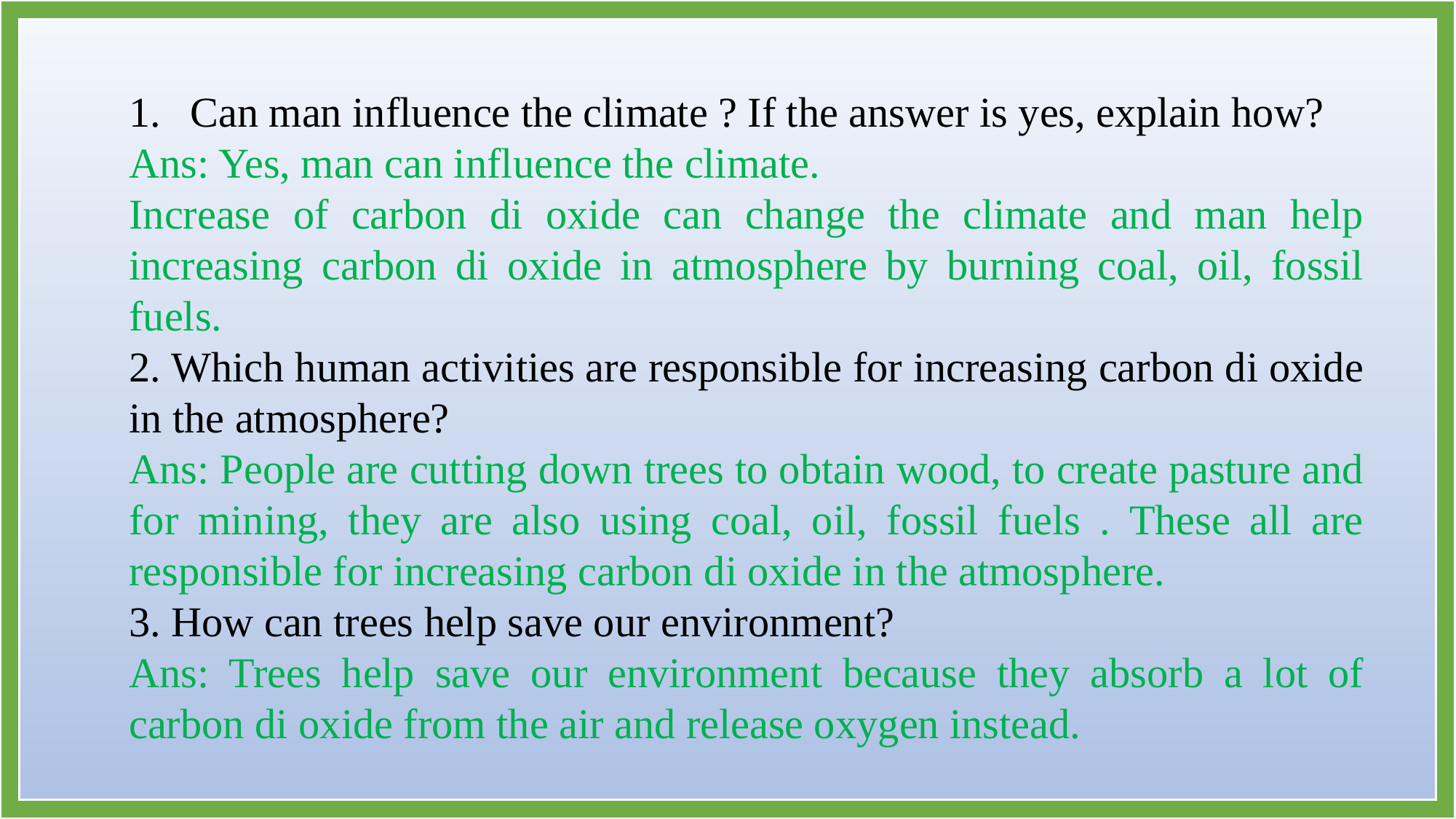

Can man influence the climate ? If the answer is yes, explain how?
Ans: Yes, man can influence the climate.
Increase of carbon di oxide can change the climate and man help increasing carbon di oxide in atmosphere by burning coal, oil, fossil fuels.
2. Which human activities are responsible for increasing carbon di oxide in the atmosphere?
Ans: People are cutting down trees to obtain wood, to create pasture and for mining, they are also using coal, oil, fossil fuels . These all are responsible for increasing carbon di oxide in the atmosphere.
3. How can trees help save our environment?
Ans: Trees help save our environment because they absorb a lot of carbon di oxide from the air and release oxygen instead.